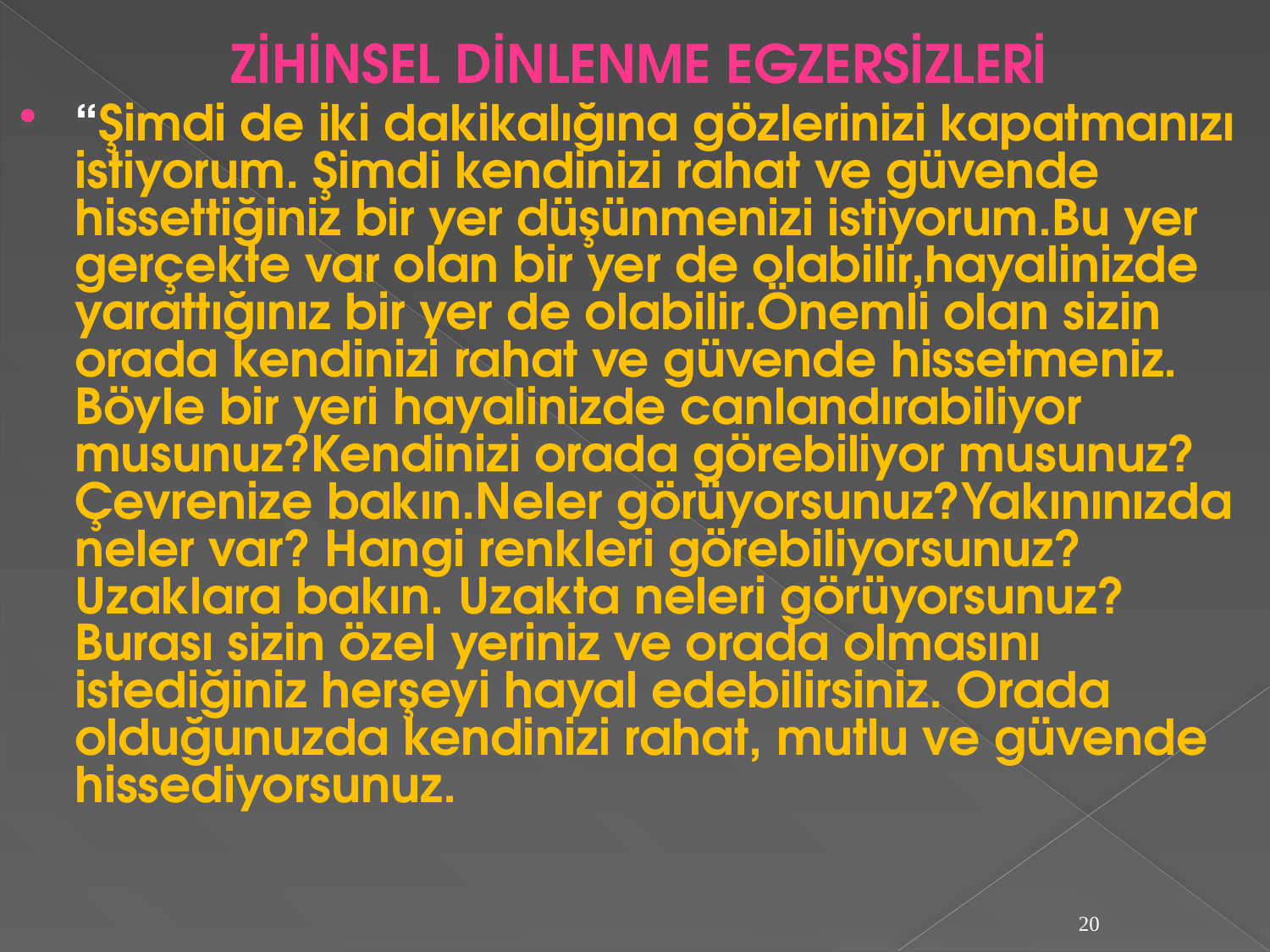

ZİHİNSEL DİNLENME EGZERSİZLERİ
“Şimdi de iki dakikalığına gözlerinizi kapatmanızı istiyorum. Şimdi kendinizi rahat ve güvende hissettiğiniz bir yer düşünmenizi istiyorum.Bu yer gerçekte var olan bir yer de olabilir,hayalinizde yarattığınız bir yer de olabilir.Önemli olan sizin orada kendinizi rahat ve güvende hissetmeniz. Böyle bir yeri hayalinizde canlandırabiliyor musunuz?Kendinizi orada görebiliyor musunuz? Çevrenize bakın.Neler görüyorsunuz?Yakınınızda neler var? Hangi renkleri görebiliyorsunuz? Uzaklara bakın. Uzakta neleri görüyorsunuz? Burası sizin özel yeriniz ve orada olmasını istediğiniz herşeyi hayal edebilirsiniz. Orada olduğunuzda kendinizi rahat, mutlu ve güvende hissediyorsunuz.

20